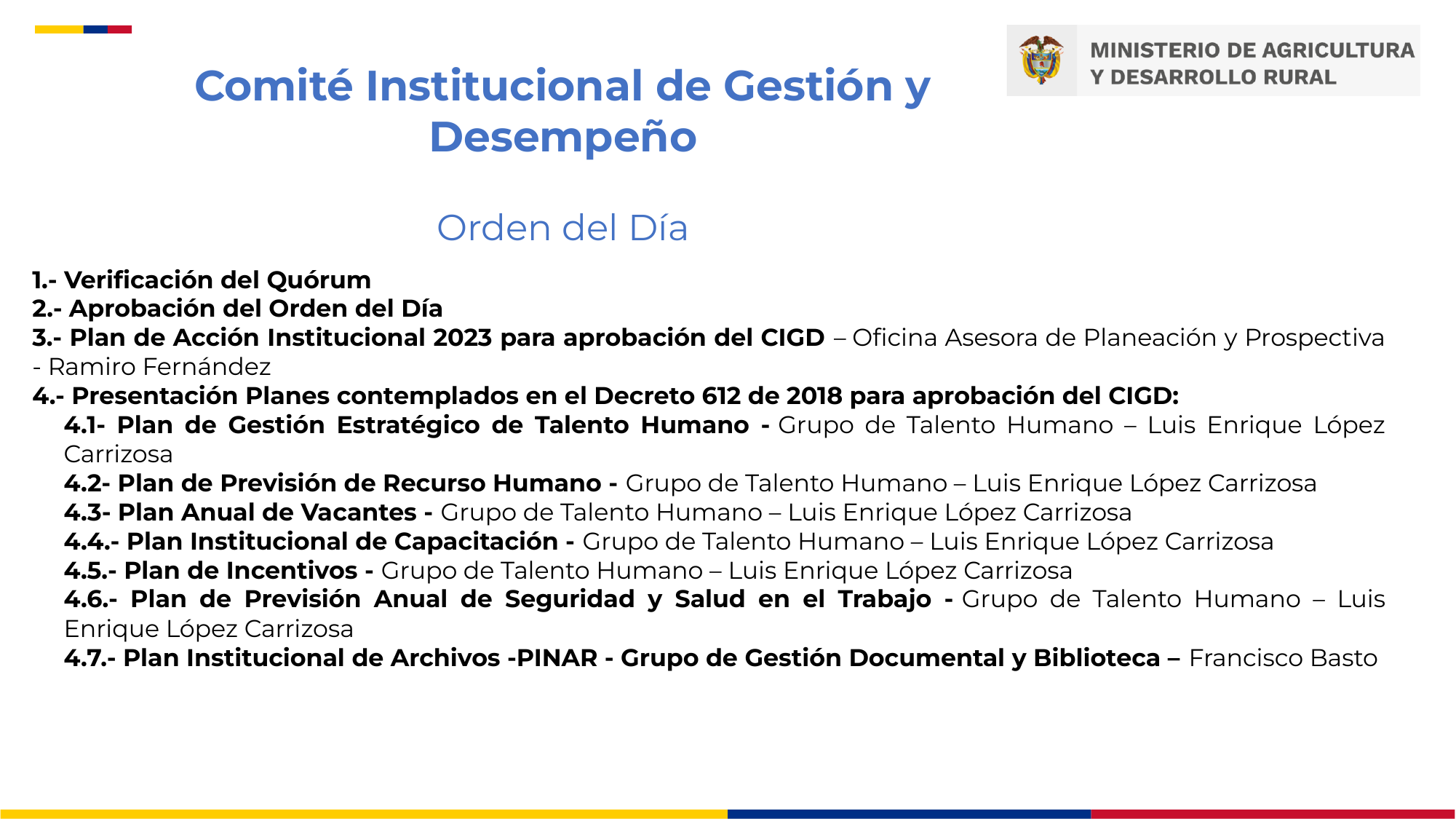

Comité Institucional de Gestión y Desempeño

Orden del Día
1.- Verificación del Quórum
2.- Aprobación del Orden del Día
3.- Plan de Acción Institucional 2023 para aprobación del CIGD – Oficina Asesora de Planeación y Prospectiva - Ramiro Fernández
4.- Presentación Planes contemplados en el Decreto 612 de 2018 para aprobación del CIGD:
4.1- Plan de Gestión Estratégico de Talento Humano - Grupo de Talento Humano – Luis Enrique López Carrizosa
4.2- Plan de Previsión de Recurso Humano - Grupo de Talento Humano – Luis Enrique López Carrizosa
4.3- Plan Anual de Vacantes - Grupo de Talento Humano – Luis Enrique López Carrizosa
4.4.- Plan Institucional de Capacitación - Grupo de Talento Humano – Luis Enrique López Carrizosa
4.5.- Plan de Incentivos - Grupo de Talento Humano – Luis Enrique López Carrizosa
4.6.- Plan de Previsión Anual de Seguridad y Salud en el Trabajo - Grupo de Talento Humano – Luis Enrique López Carrizosa
4.7.- Plan Institucional de Archivos -PINAR - Grupo de Gestión Documental y Biblioteca – Francisco Basto